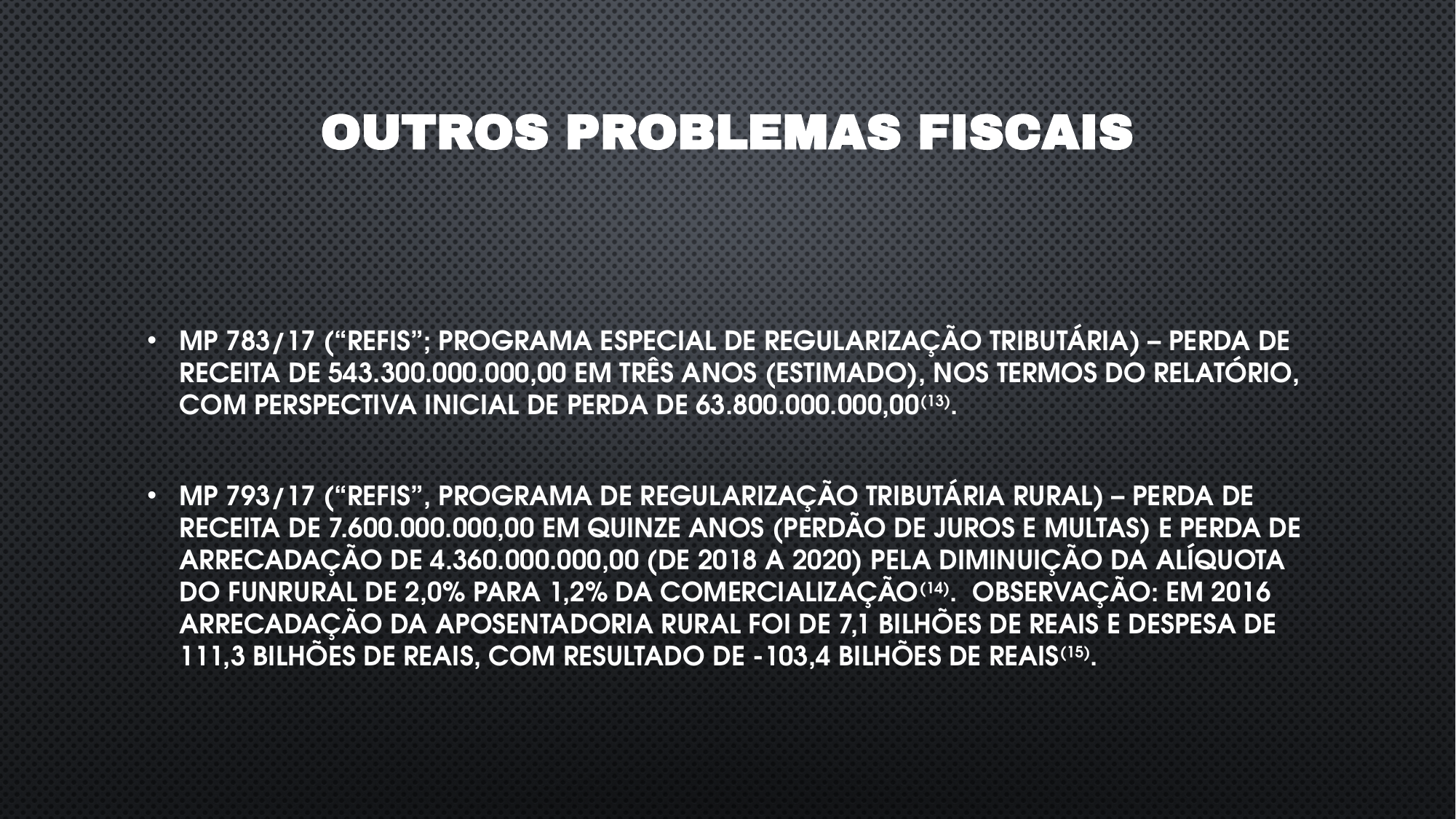

Outros problemas fiscais
MP 783/17 (“Refis”; Programa Especial de Regularização Tributária) – perda de receita de 543.300.000.000,00 em três anos (estimado), nos termos do relatório, com perspectiva inicial de perda de 63.800.000.000,00(13).

MP 793/17 (“Refis”, Programa de Regularização Tributária Rural) – perda de receita de 7.600.000.000,00 em quinze anos (perdão de juros e multas) e perda de arrecadação de 4.360.000.000,00 (de 2018 a 2020) pela diminuição da alíquota do Funrural de 2,0% para 1,2% da comercialização(14).  Observação: em 2016 arrecadação da aposentadoria rural foi de 7,1 bilhões de reais e despesa de 111,3 bilhões de reais, com resultado de -103,4 bilhões de reais(15).